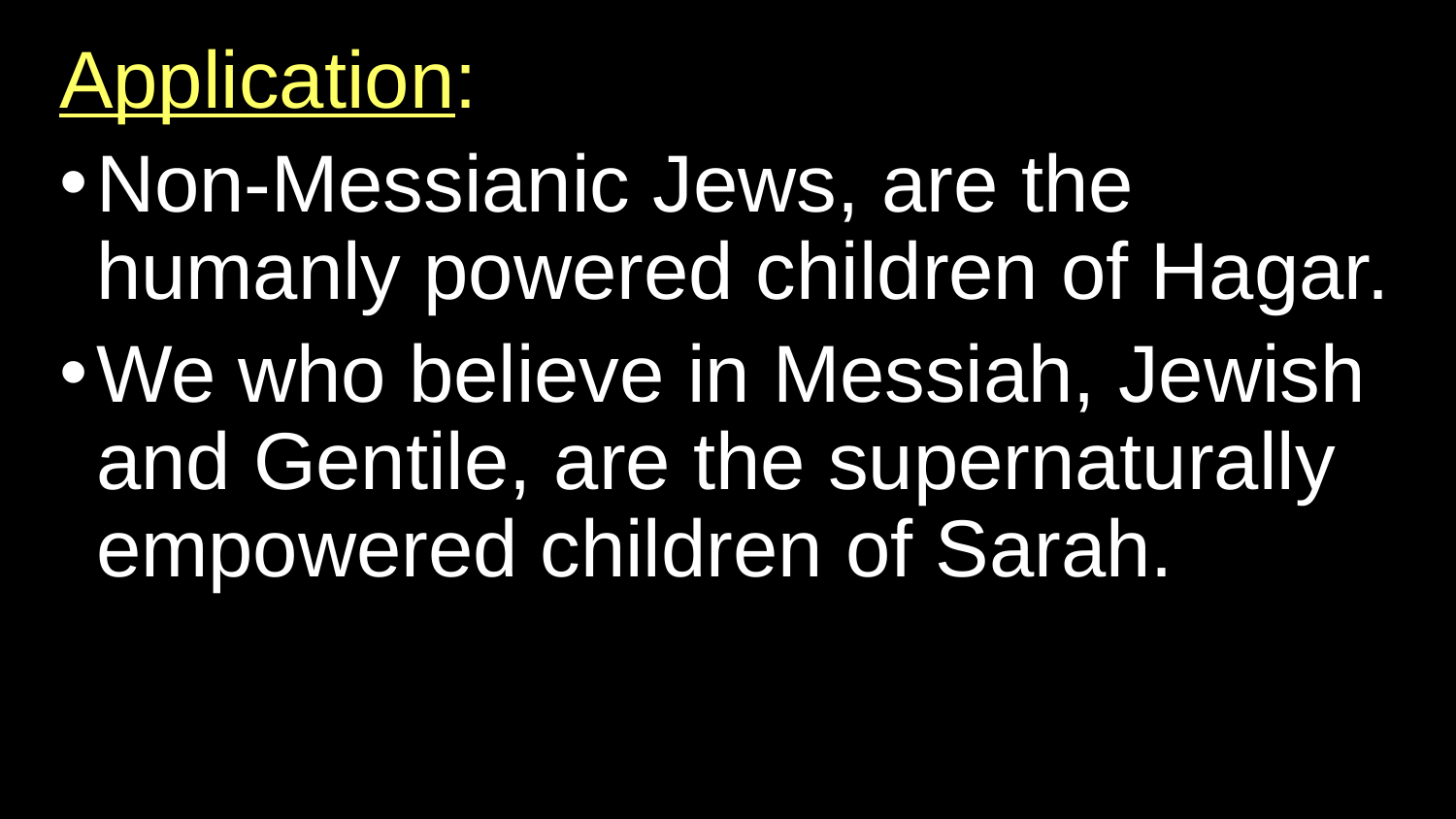

Application:
Non-Messianic Jews, are the humanly powered children of Hagar.
We who believe in Messiah, Jewish and Gentile, are the supernaturally empowered children of Sarah.